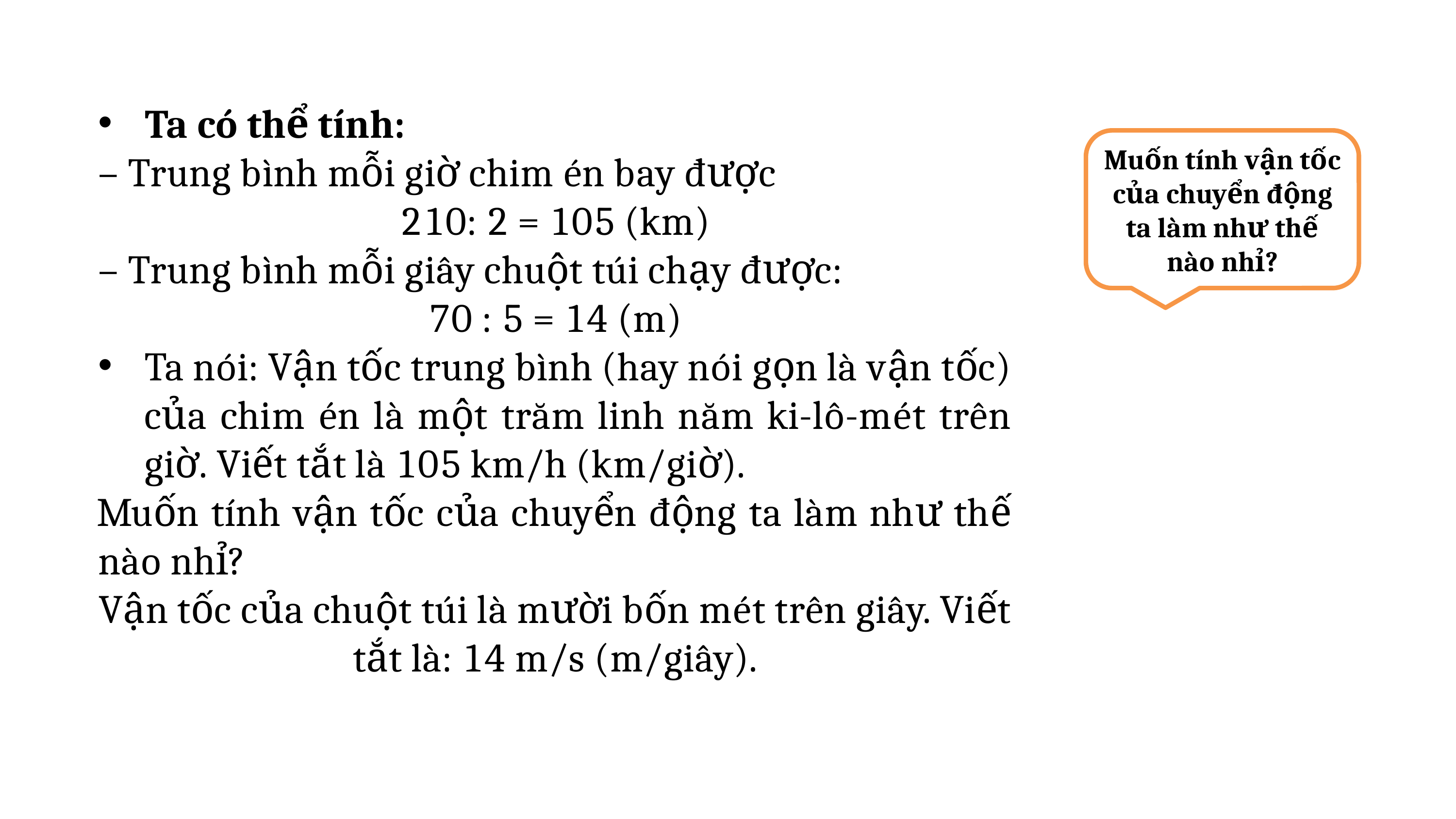

Ta có thể tính:
– Trung bình mỗi giờ chim én bay được
210: 2 = 105 (km)
– Trung bình mỗi giây chuột túi chạy được:
70 : 5 = 14 (m)
Ta nói: Vận tốc trung bình (hay nói gọn là vận tốc) của chim én là một trăm linh năm ki-lô-mét trên giờ. Viết tắt là 105 km/h (km/giờ).
Muốn tính vận tốc của chuyển động ta làm như thế nào nhỉ?
Vận tốc của chuột túi là mười bốn mét trên giây. Viết tắt là: 14 m/s (m/giây).
Muốn tính vận tốc của chuyển động ta làm như thế nào nhỉ?